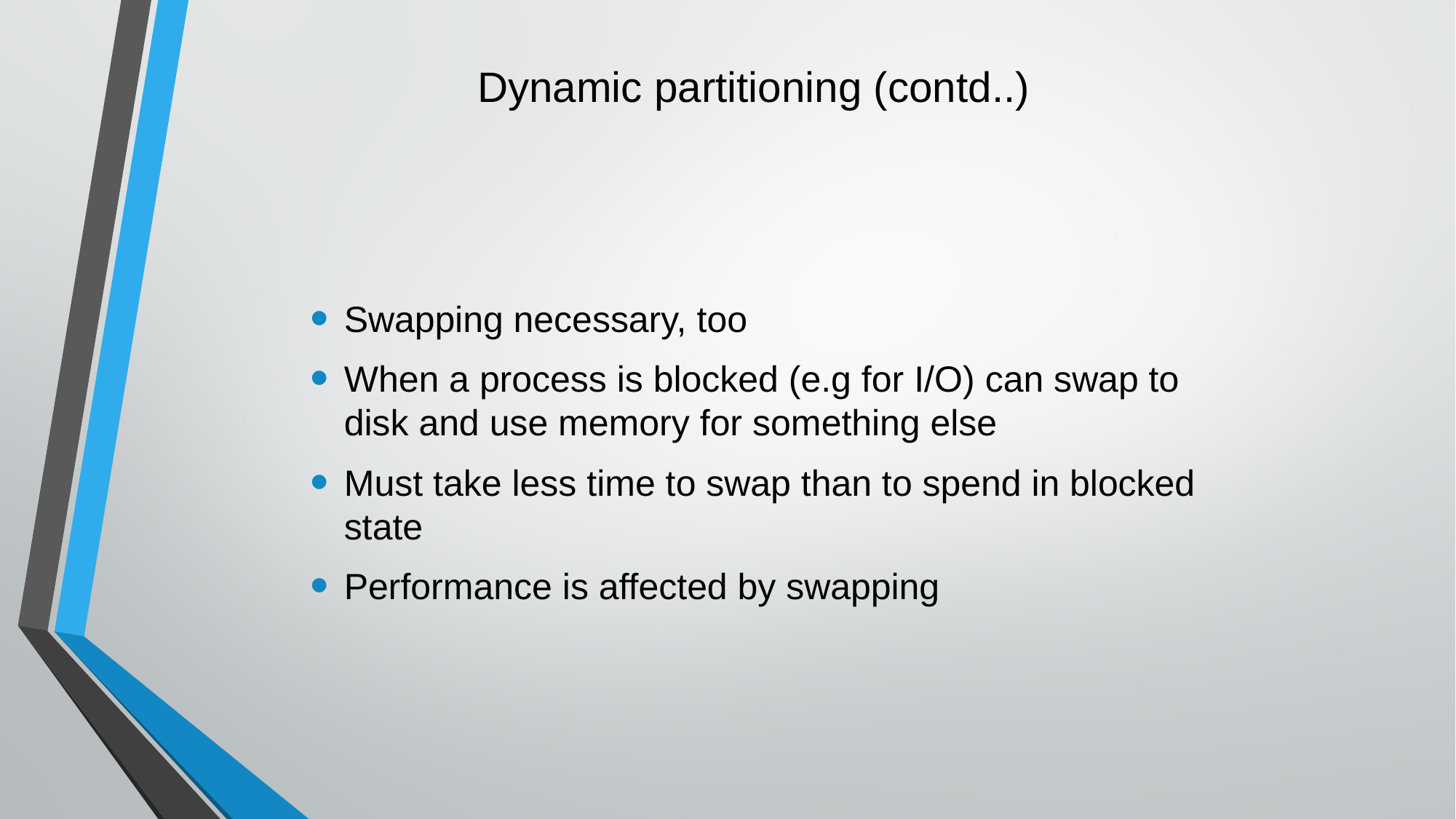

Dynamic partitioning (contd..)
Swapping necessary, too
When a process is blocked (e.g for I/O) can swap to disk and use memory for something else
Must take less time to swap than to spend in blocked state
Performance is affected by swapping